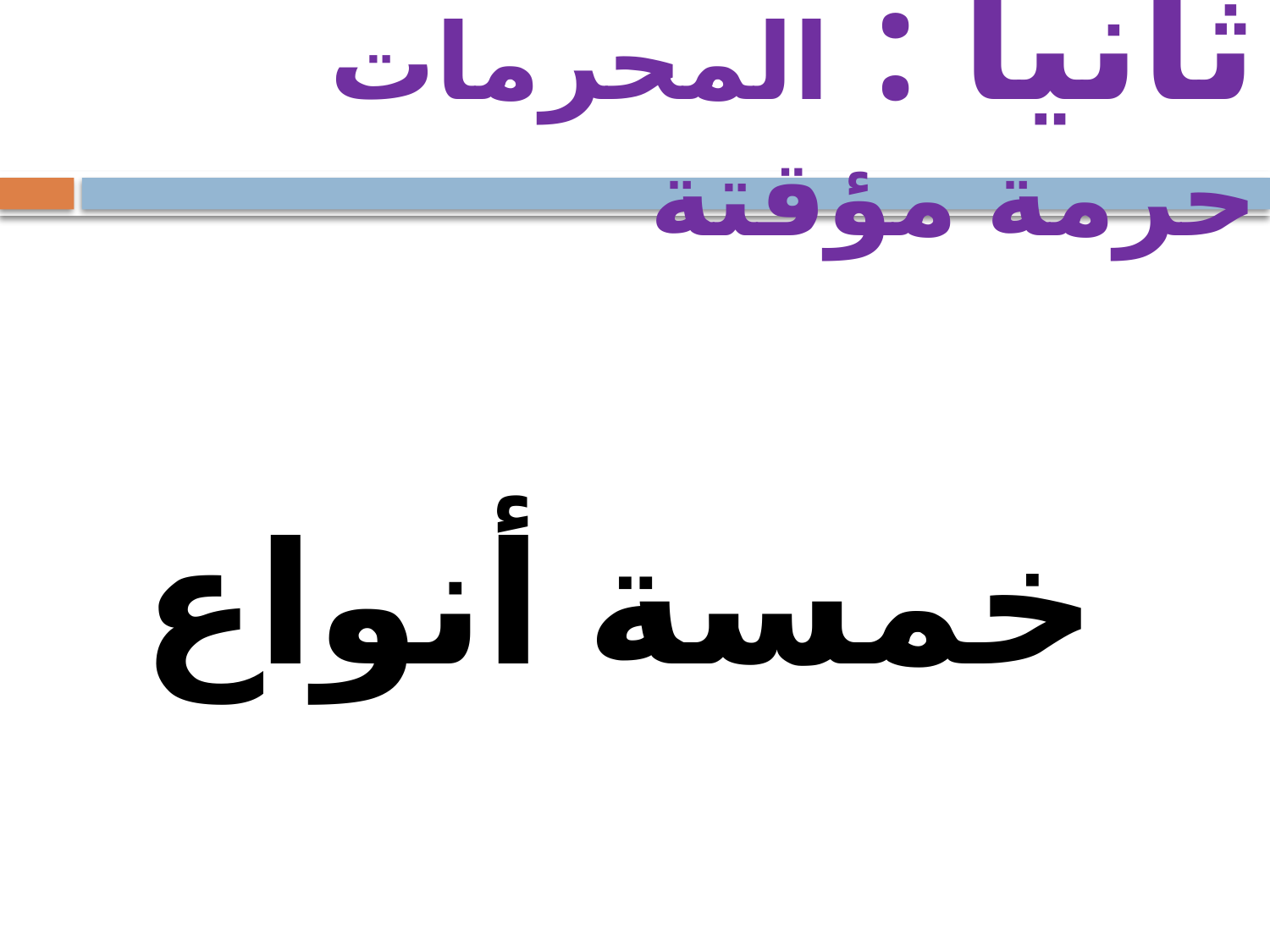

# ثانياً : المحرمات حرمة مؤقتة

خمسة أنواع